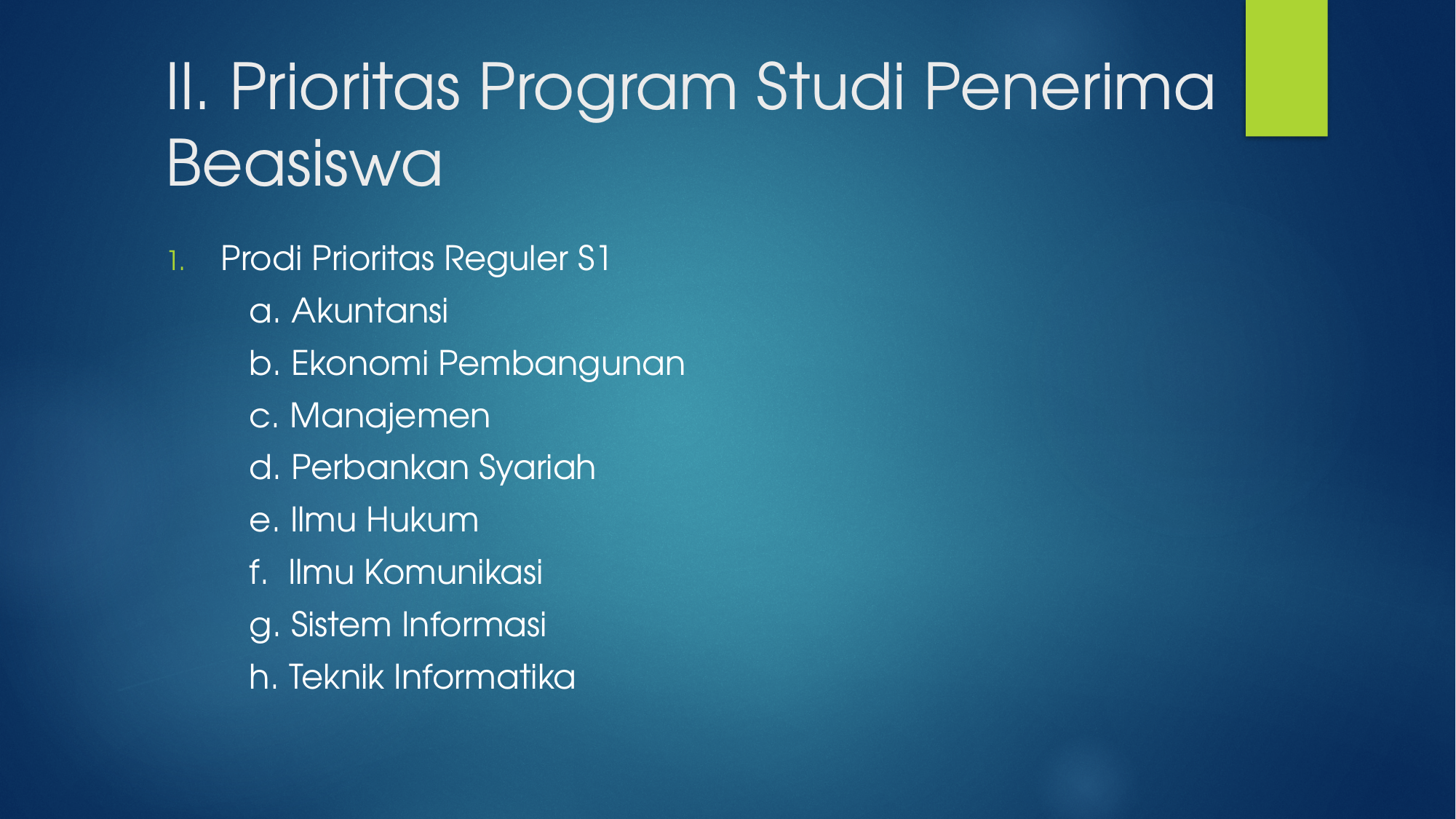

# II. Prioritas Program Studi Penerima Beasiswa
Prodi Prioritas Reguler S1
	a. Akuntansi
	b. Ekonomi Pembangunan
	c. Manajemen
	d. Perbankan Syariah
	e. Ilmu Hukum
	f.  Ilmu Komunikasi
	g. Sistem Informasi
	h. Teknik Informatika